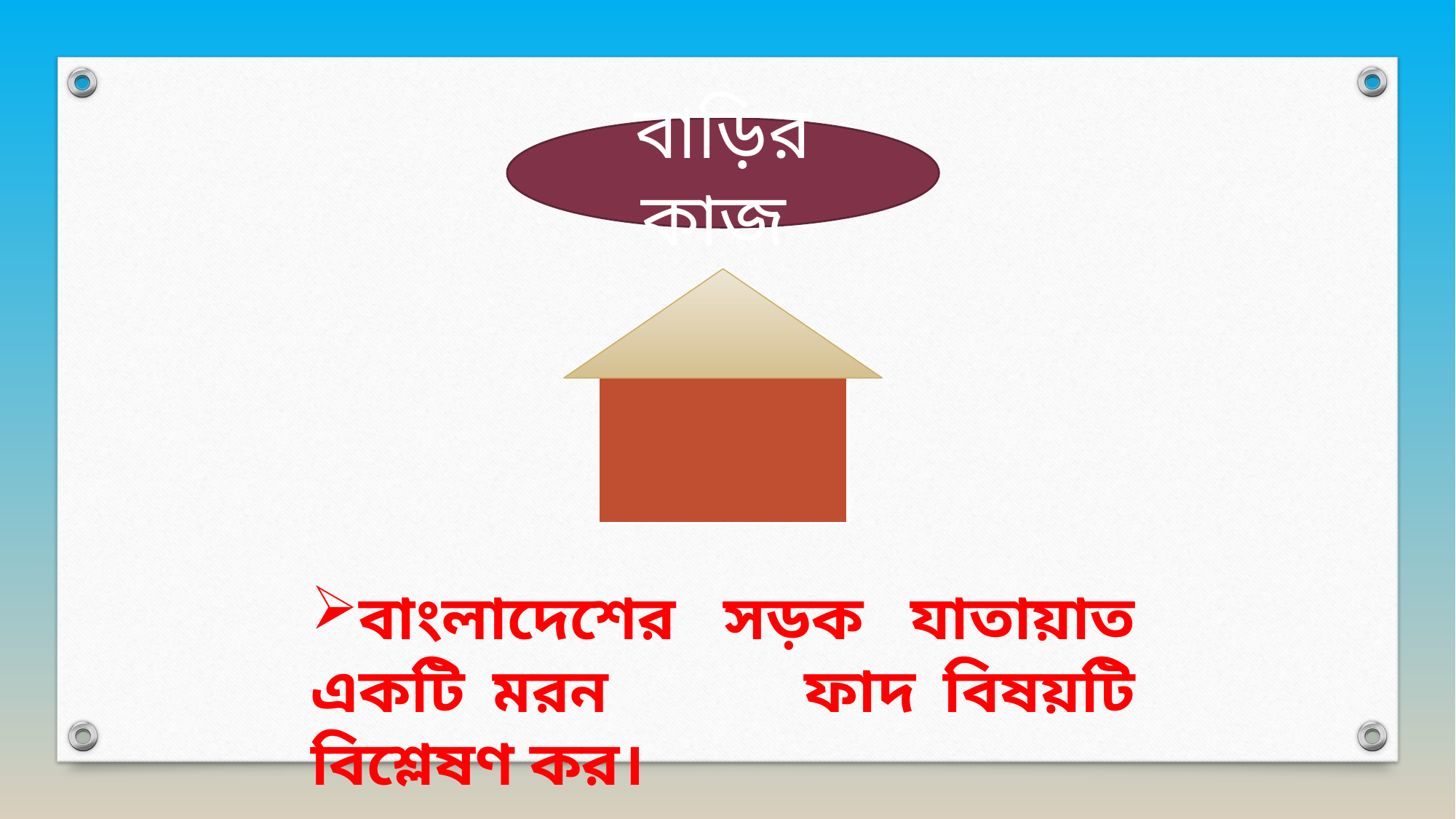

বাড়ির কাজ

বাংলাদেশের সড়ক যাতায়াত একটি মরন       ফাদ বিষয়টি বিশ্লেষণ কর।